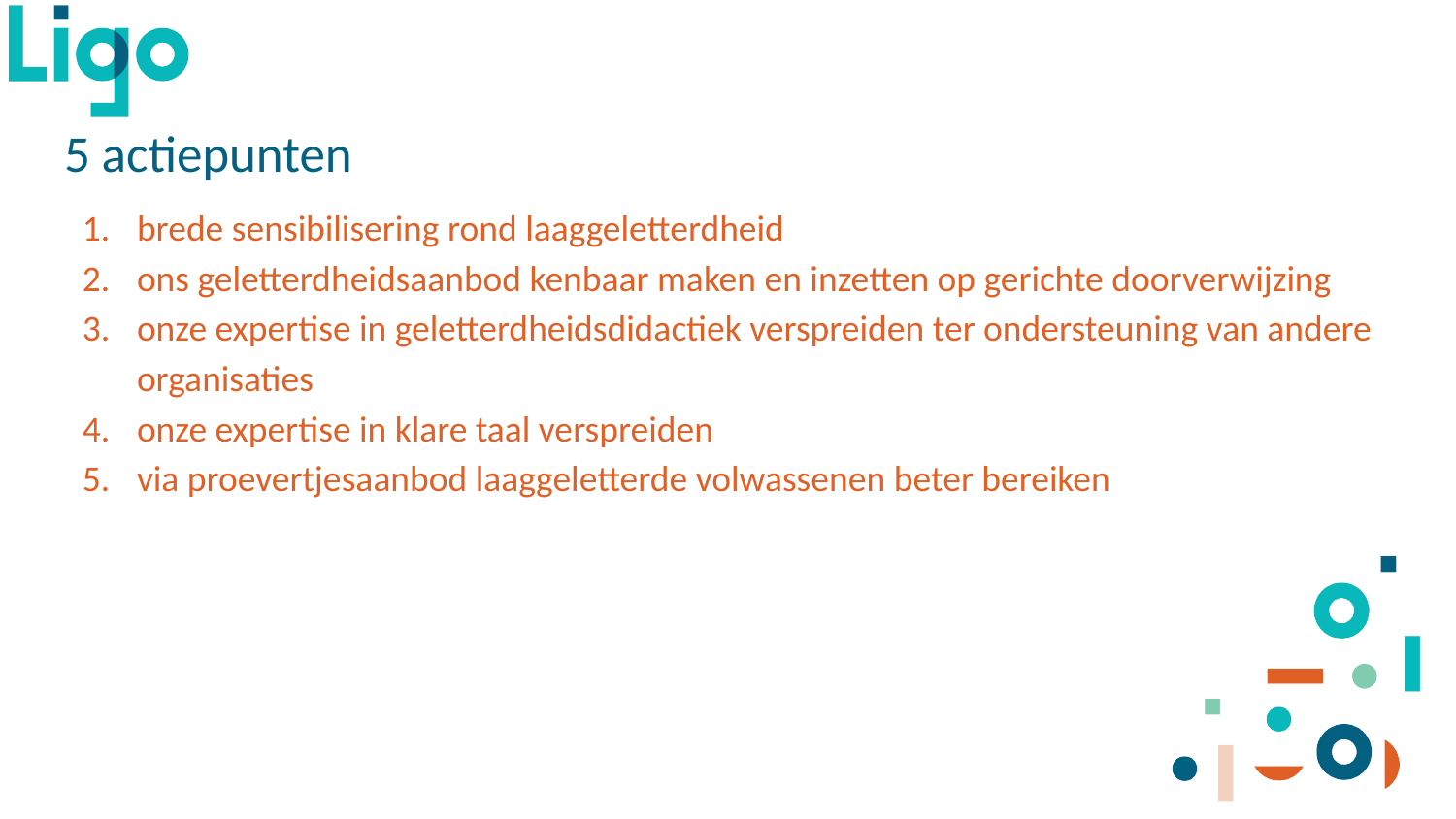

# 5 actiepunten
brede sensibilisering rond laaggeletterdheid
ons geletterdheidsaanbod kenbaar maken en inzetten op gerichte doorverwijzing
onze expertise in geletterdheidsdidactiek verspreiden ter ondersteuning van andere organisaties
onze expertise in klare taal verspreiden
via proevertjesaanbod laaggeletterde volwassenen beter bereiken